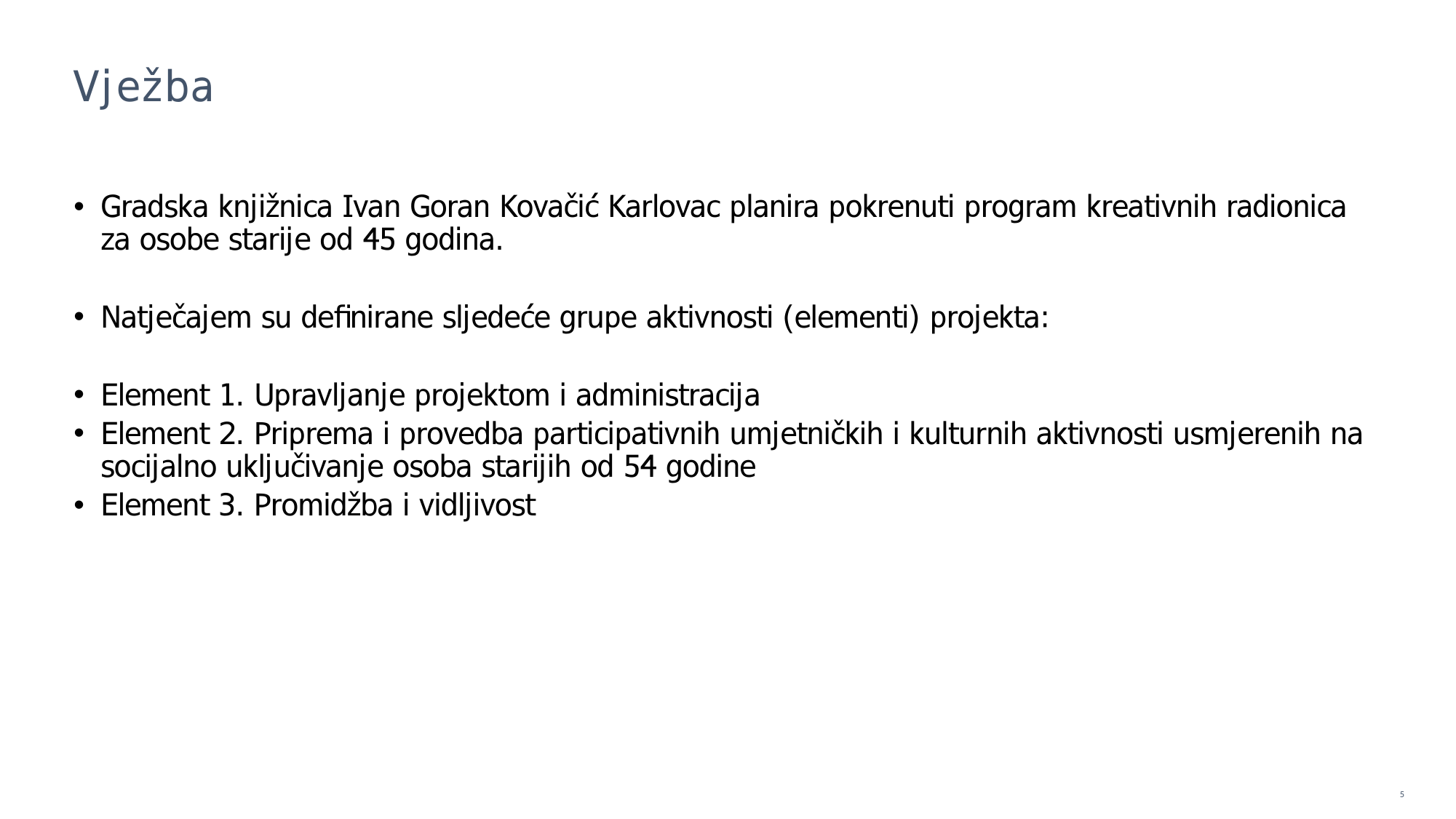

# Vježba
Gradska knjižnica Ivan Goran Kovačić Karlovac planira pokrenuti program kreativnih radionica za osobe starije od 45 godina.

Natječajem su definirane sljedeće grupe aktivnosti (elementi) projekta:

Element 1. Upravljanje projektom i administracija
Element 2. Priprema i provedba participativnih umjetničkih i kulturnih aktivnosti usmjerenih na socijalno uključivanje osoba starijih od 54 godine
Element 3. Promidžba i vidljivost